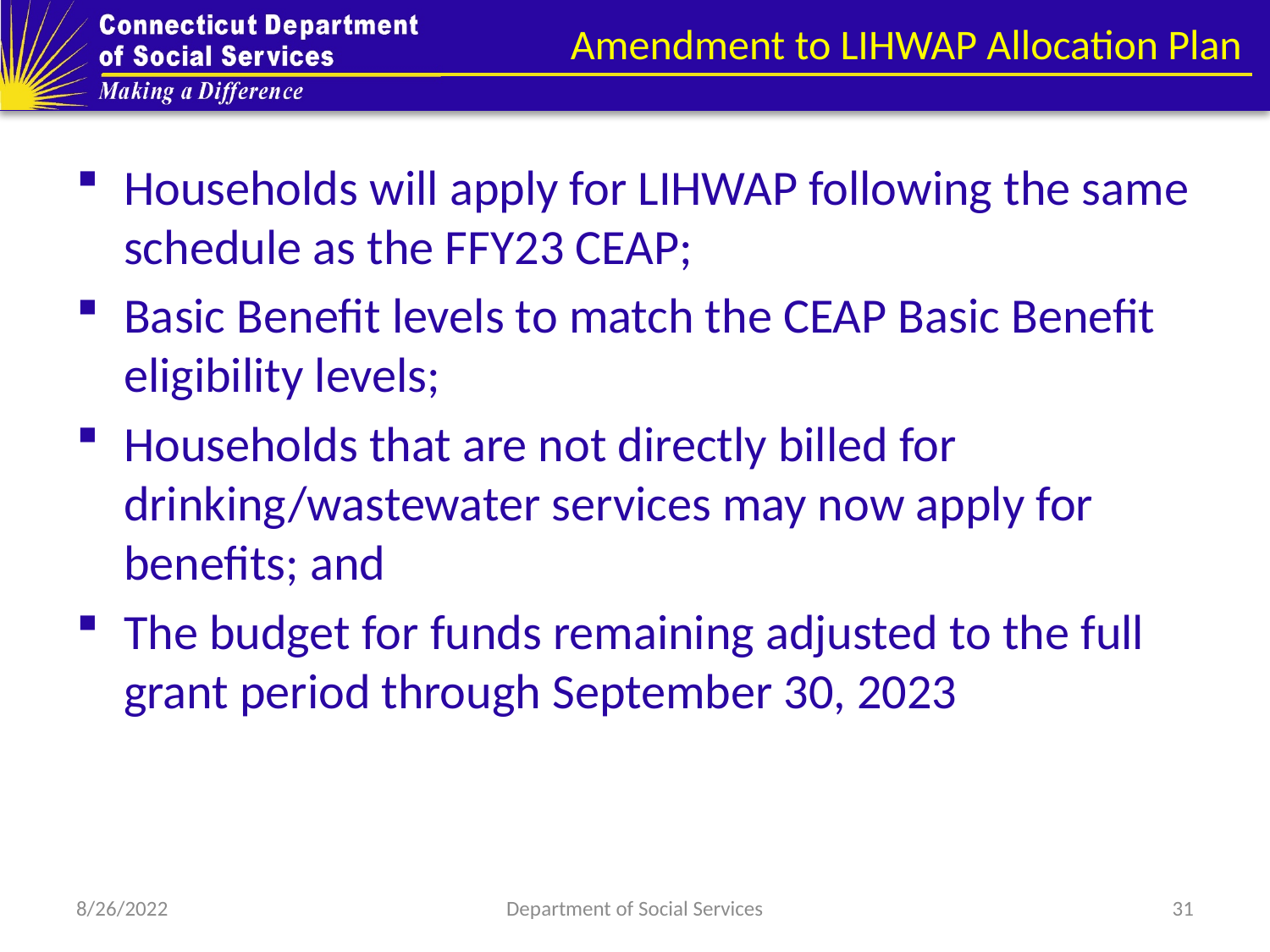

# Amendment to LIHWAP Allocation Plan
Households will apply for LIHWAP following the same schedule as the FFY23 CEAP;
Basic Benefit levels to match the CEAP Basic Benefit eligibility levels;
Households that are not directly billed for drinking/wastewater services may now apply for benefits; and
The budget for funds remaining adjusted to the full grant period through September 30, 2023
8/26/2022
Department of Social Services
31